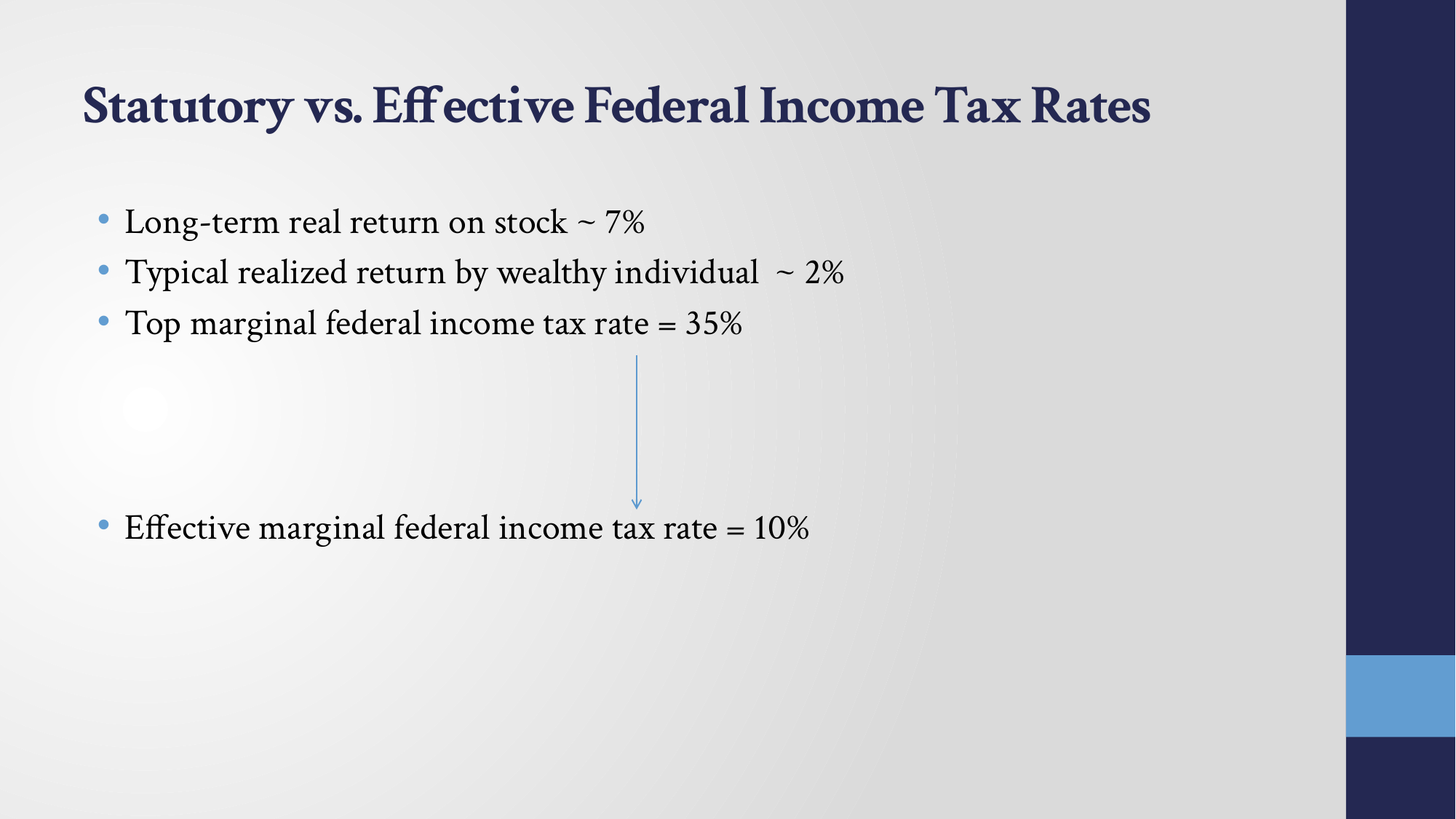

# Statutory vs. Effective Federal Income Tax Rates
Long-term real return on stock ~ 7%
Typical realized return by wealthy individual  ~ 2%
Top marginal federal income tax rate = 35%

Effective marginal federal income tax rate = 10%